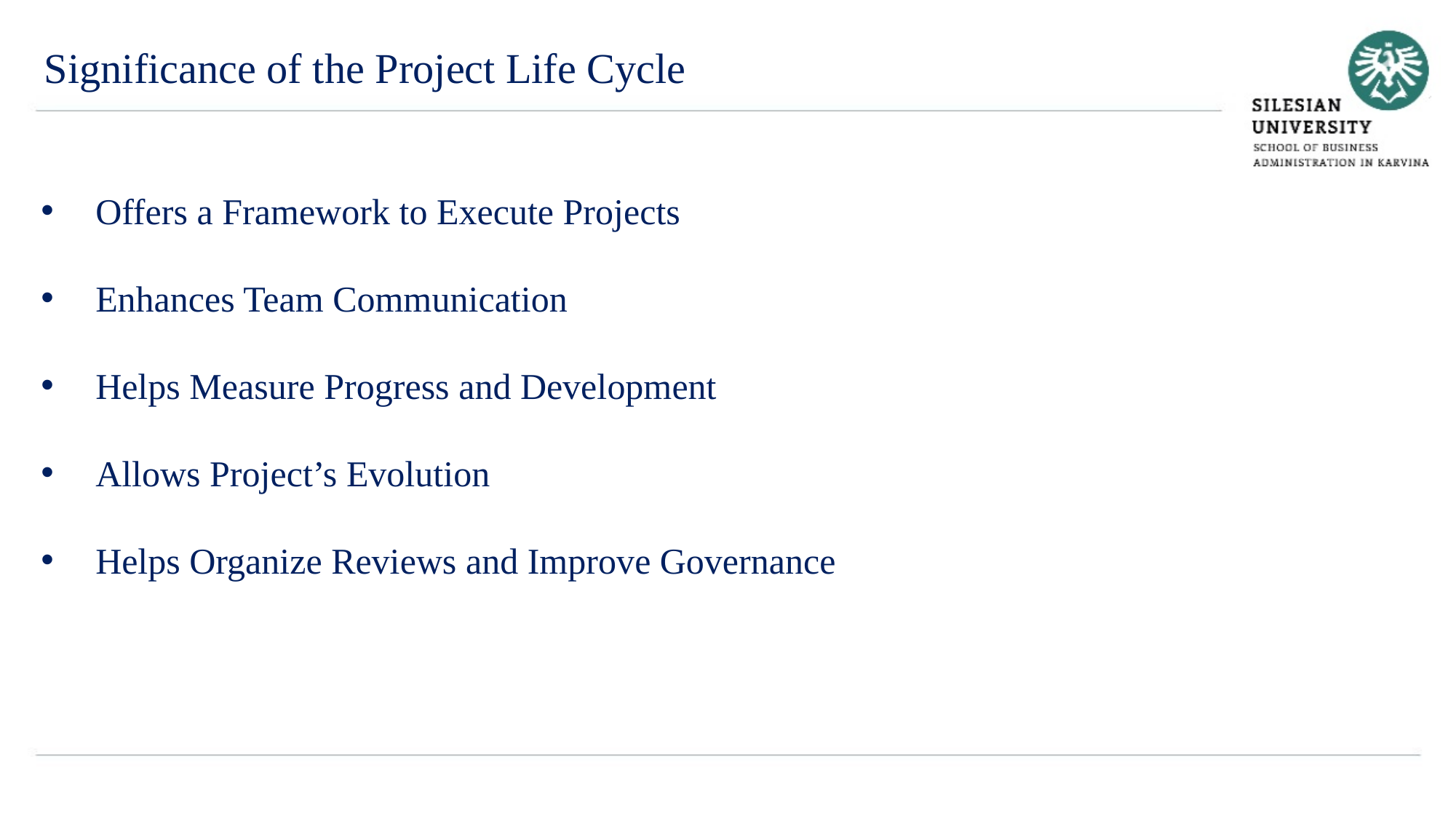

Significance of the Project Life Cycle

Offers a Framework to Execute Projects

Enhances Team Communication

Helps Measure Progress and Development

Allows Project’s Evolution

Helps Organize Reviews and Improve Governance